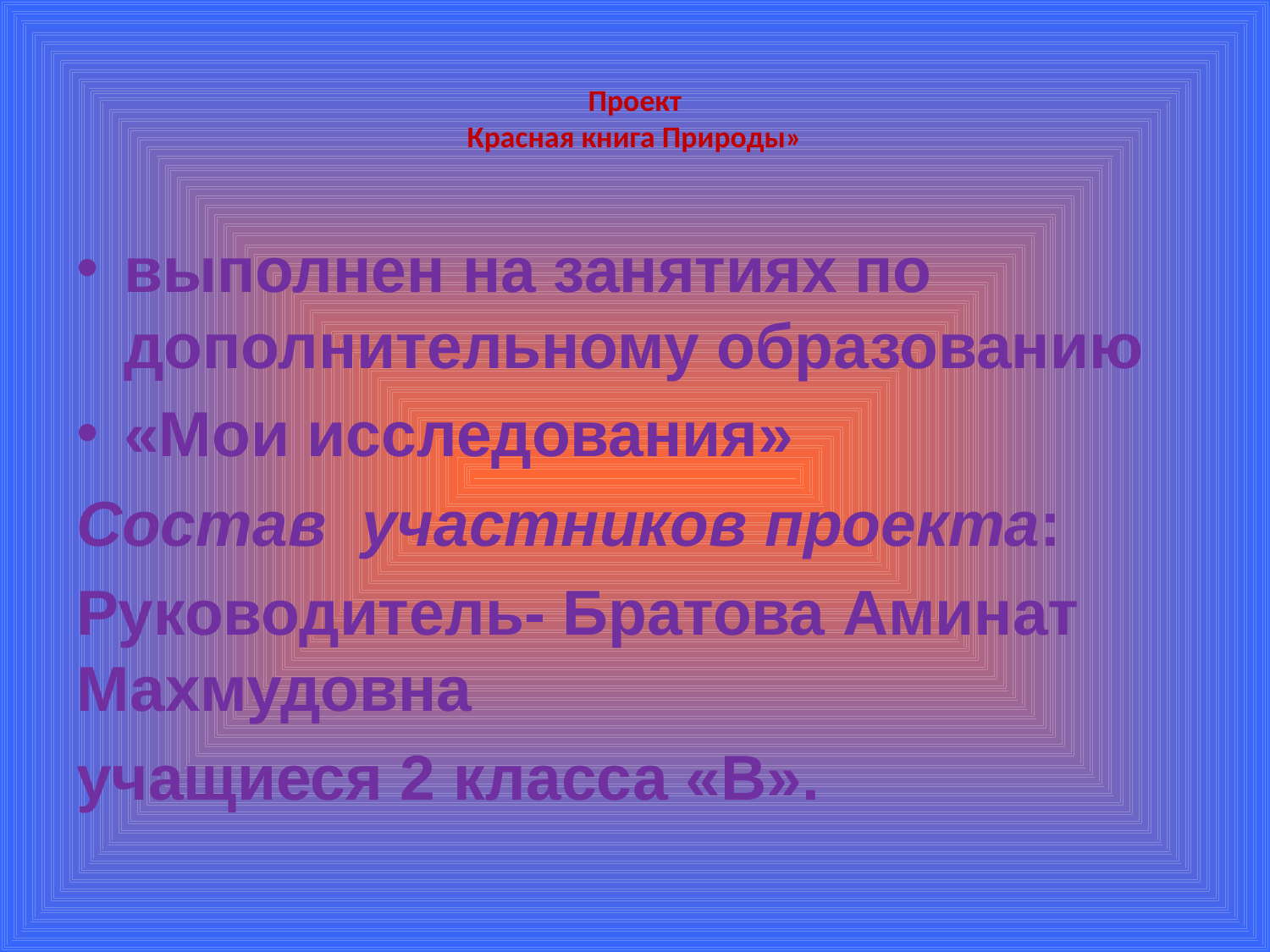

# Проект Красная книга Природы»
выполнен на занятиях по дополнительному образованию
«Мои исследования»
Состав  участников проекта:
Руководитель- Братова Аминат Махмудовна
учащиеся 2 класса «В».